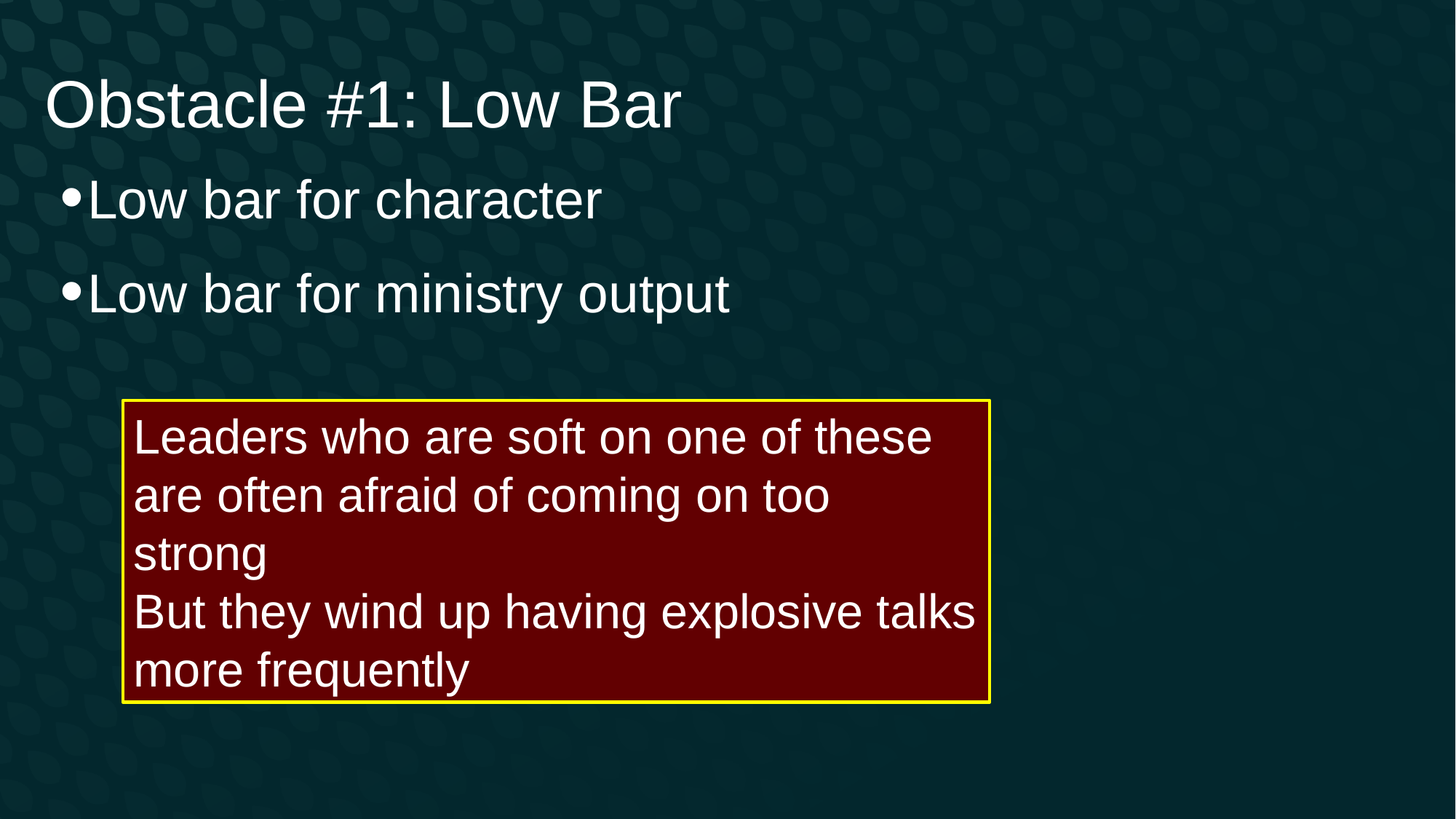

Obstacle #1: Low Bar
Low bar for character
Low bar for ministry output
Leaders who are soft on one of these are often afraid of coming on too strong
But they wind up having explosive talks more frequently